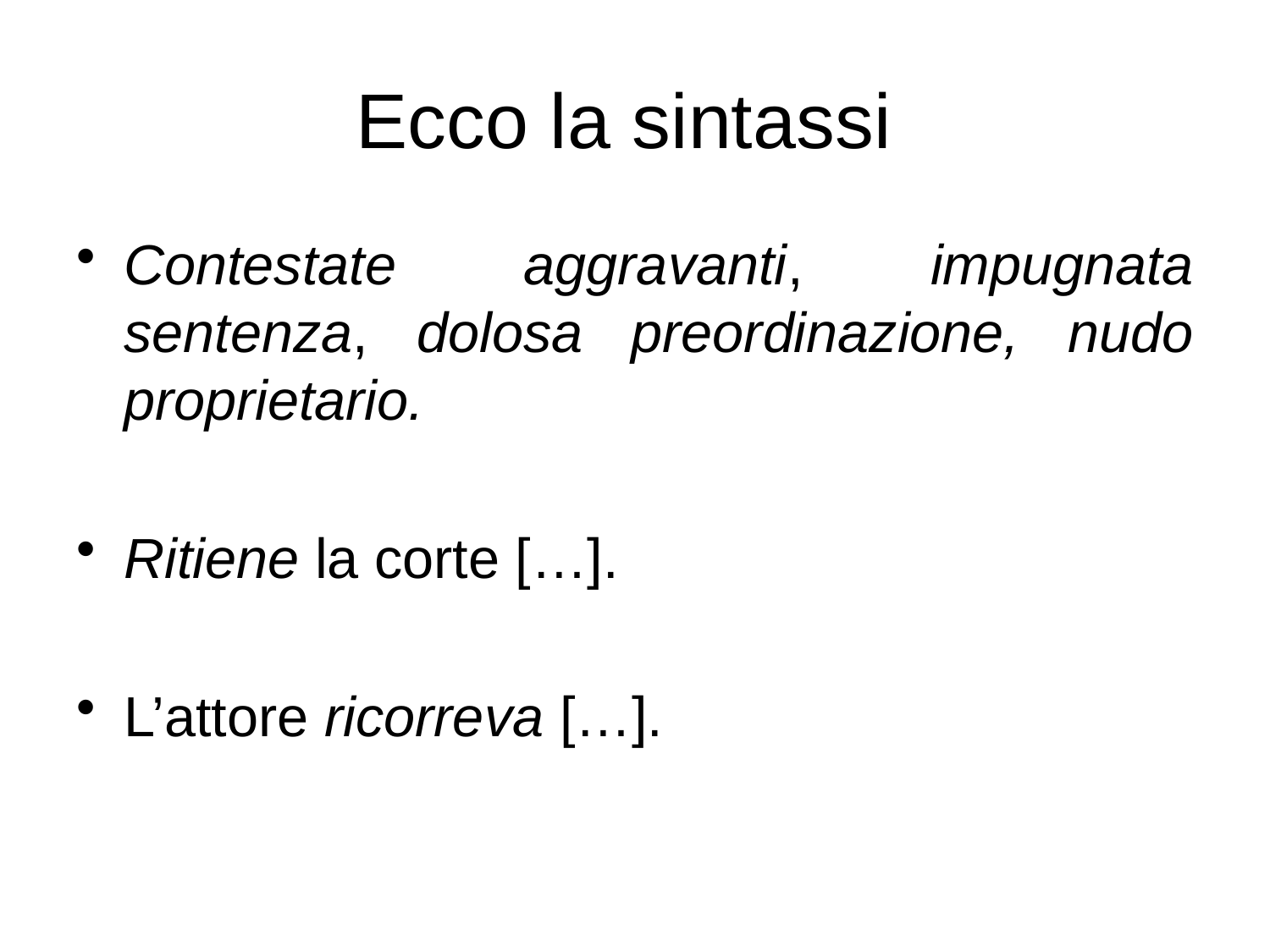

# Ecco la sintassi
Contestate aggravanti, impugnata sentenza, dolosa preordinazione, nudo proprietario.

Ritiene la corte […].

L’attore ricorreva […].